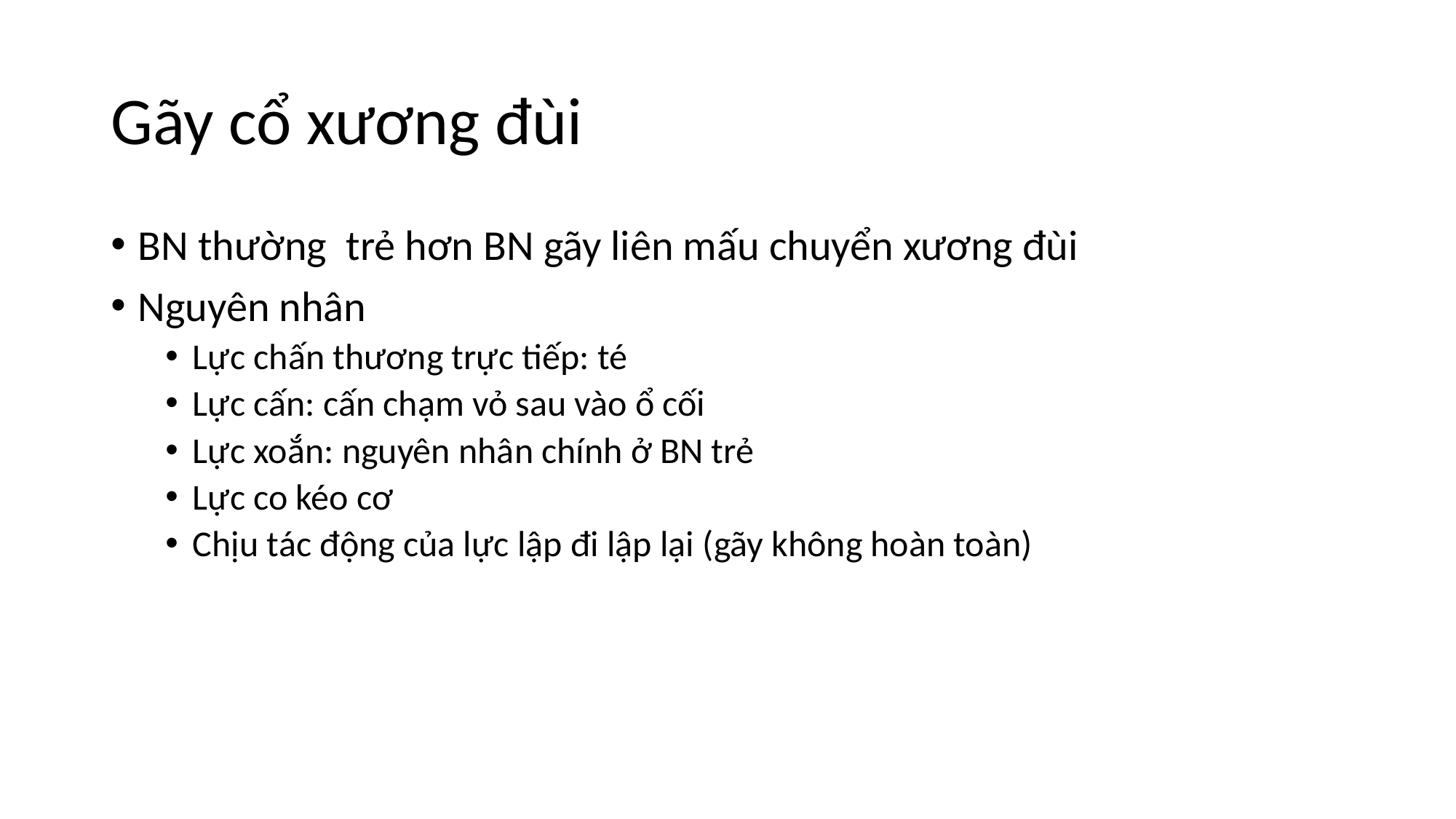

# Gãy cổ xương đùi
BN thường  trẻ hơn BN gãy liên mấu chuyển xương đùi
Nguyên nhân
Lực chấn thương trực tiếp: té
Lực cấn: cấn chạm vỏ sau vào ổ cối
Lực xoắn: nguyên nhân chính ở BN trẻ
Lực co kéo cơ
Chịu tác động của lực lập đi lập lại (gãy không hoàn toàn)